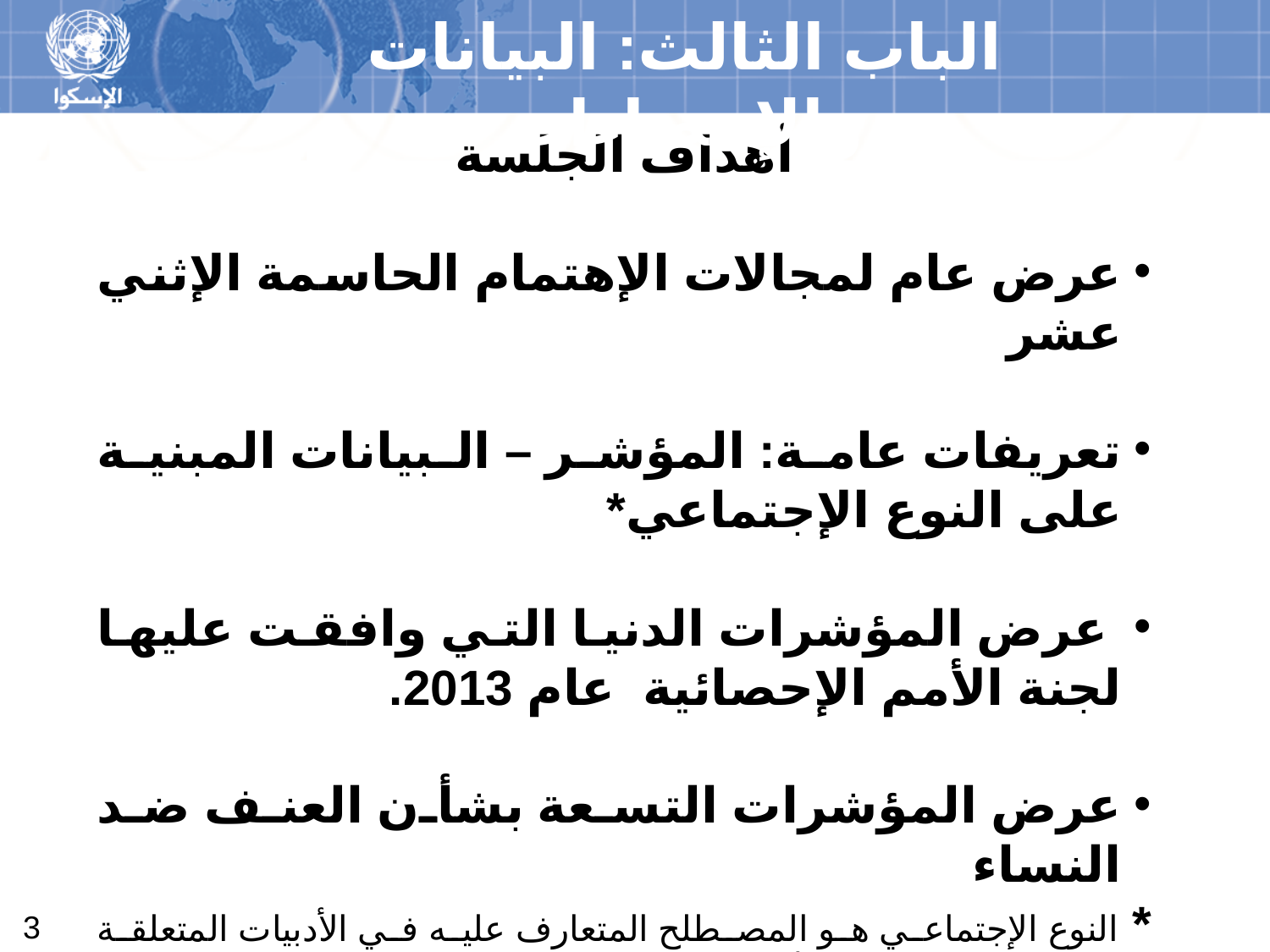

الباب الثالث: البيانات والإحصاءات
أهداف الجلسة

	عرض عام لمجالات الإهتمام الحاسمة الإثني عشر

	تعريفات عامة: المؤشر – البيانات المبنية على النوع 	الإجتماعي*

 	عرض المؤشرات الدنيا التي وافقت عليها لجنة الأمم 	الإحصائية  عام 2013.

	عرض المؤشرات التسعة بشأن العنف ضد النساء
	* النوع الإجتماعي هو المصطلح المتعارف عليه في الأدبيات المتعلقة بالموضوع، 	وقد يستعمل أحيانا : الجنساني

3